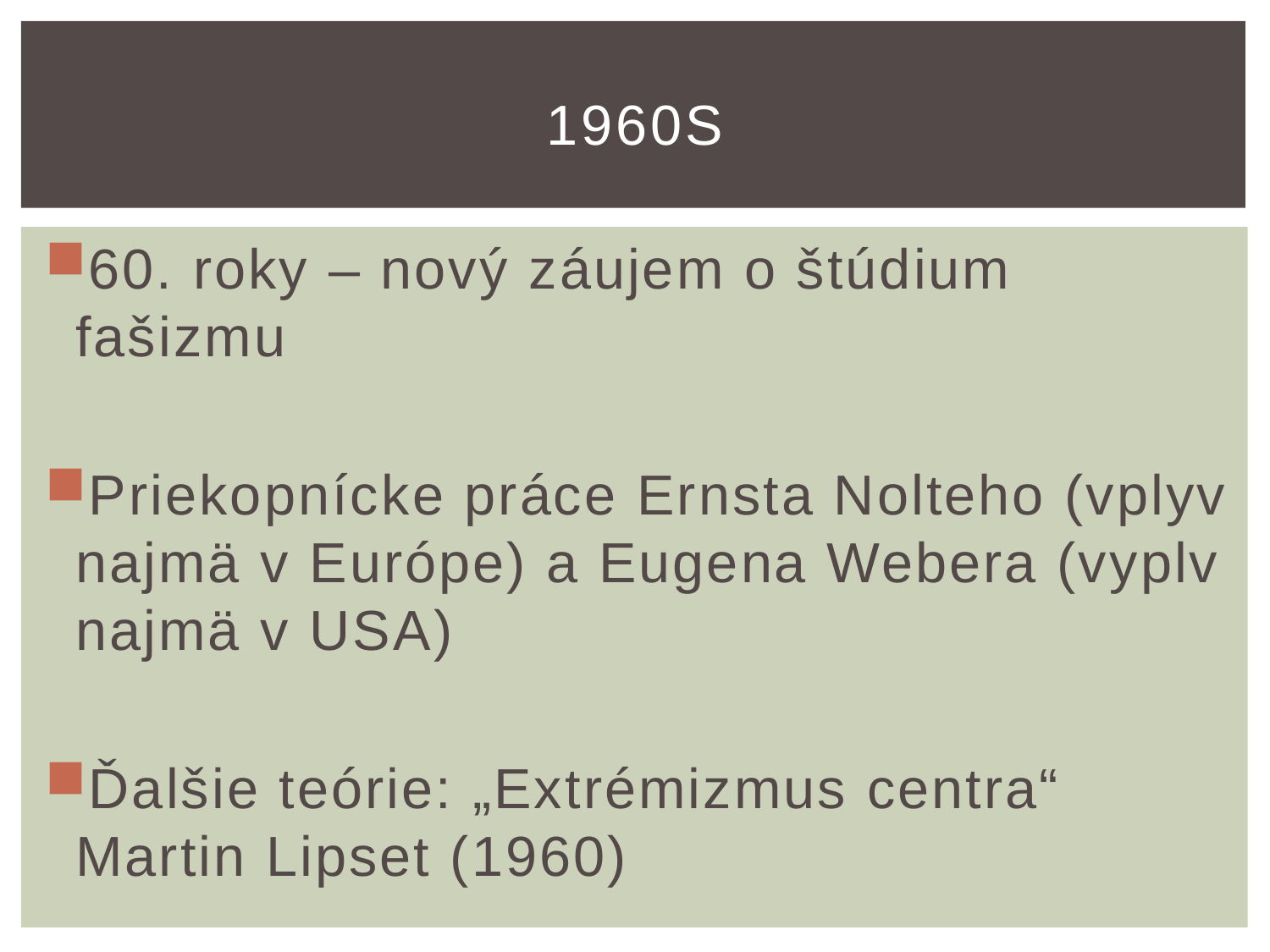

# 1960s
60. roky – nový záujem o štúdium fašizmu

Priekopnícke práce Ernsta Nolteho (vplyv najmä v Európe) a Eugena Webera (vyplv najmä v USA)

Ďalšie teórie: „Extrémizmus centra“ Martin Lipset (1960)